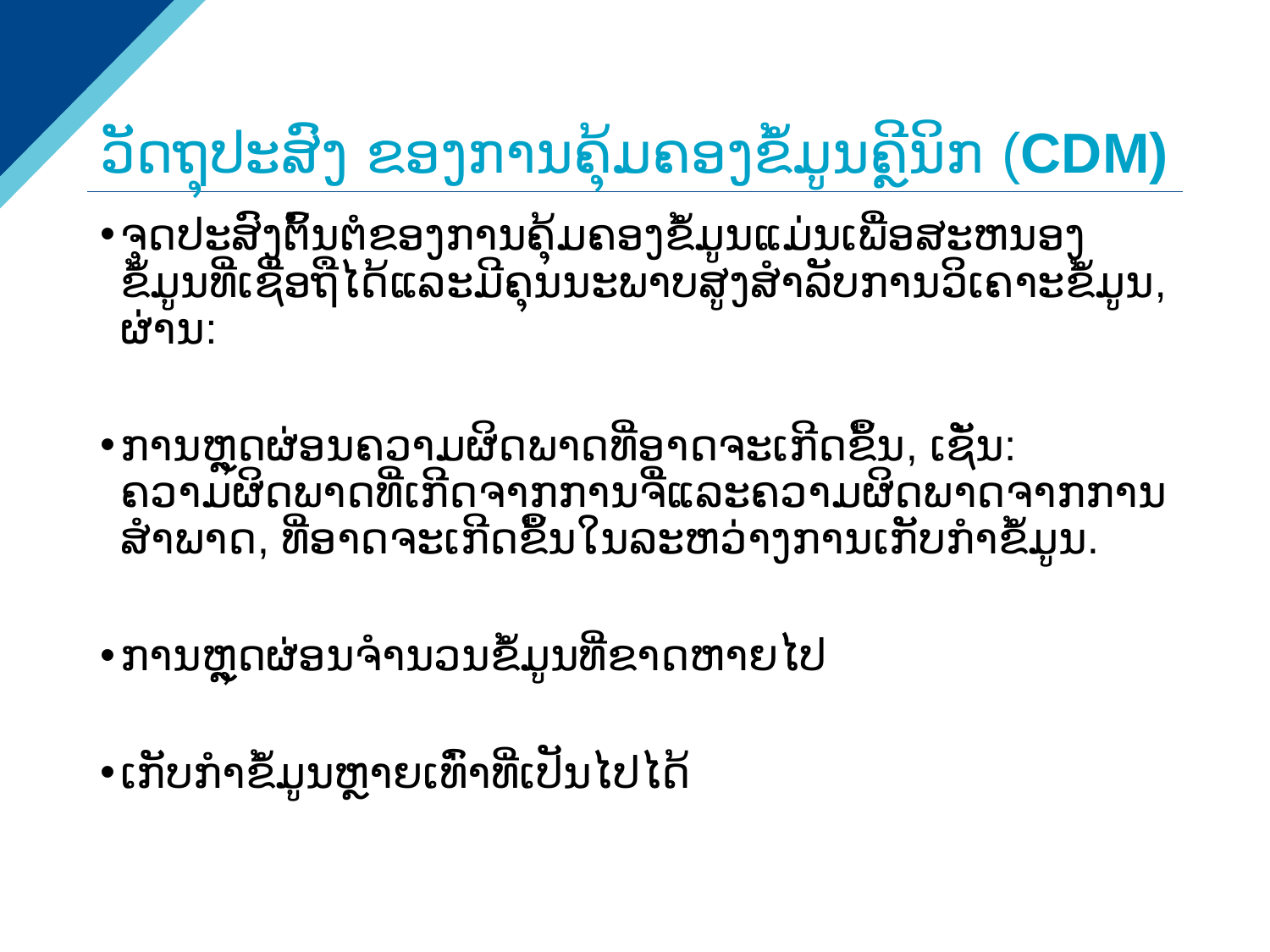

# ວັດຖຸປະສົງ ຂອງການຄຸ້ມຄອງຂໍ້ມູນຄຼີນິກ (CDM)
ຈຸດປະສົງຕົ້ນຕໍຂອງການຄຸ້ມຄອງຂໍ້ມູນແມ່ນເພື່ອສະຫນອງຂໍ້ມູນທີ່ເຊື່ອຖືໄດ້ແລະມີຄຸນນະພາບສູງສໍາລັບການວິເຄາະຂໍ້ມູນ, ຜ່ານ:

ການຫຼຸດຜ່ອນຄວາມຜິດພາດທີ່ອາດຈະເກີດຂຶ້ນ, ເຊັ່ນ: ຄວາມຜິດພາດທີ່ເກີດຈາກການຈື່ແລະຄວາມຜິດພາດຈາກການສໍາພາດ, ທີ່ອາດຈະເກີດຂຶ້ນໃນລະຫວ່າງການເກັບກໍາຂໍ້ມູນ.

ການຫຼຸດຜ່ອນຈໍານວນຂໍ້ມູນທີ່ຂາດຫາຍໄປ

ເກັບກໍາຂໍ້ມູນຫຼາຍເທົ່າທີ່ເປັນໄປໄດ້